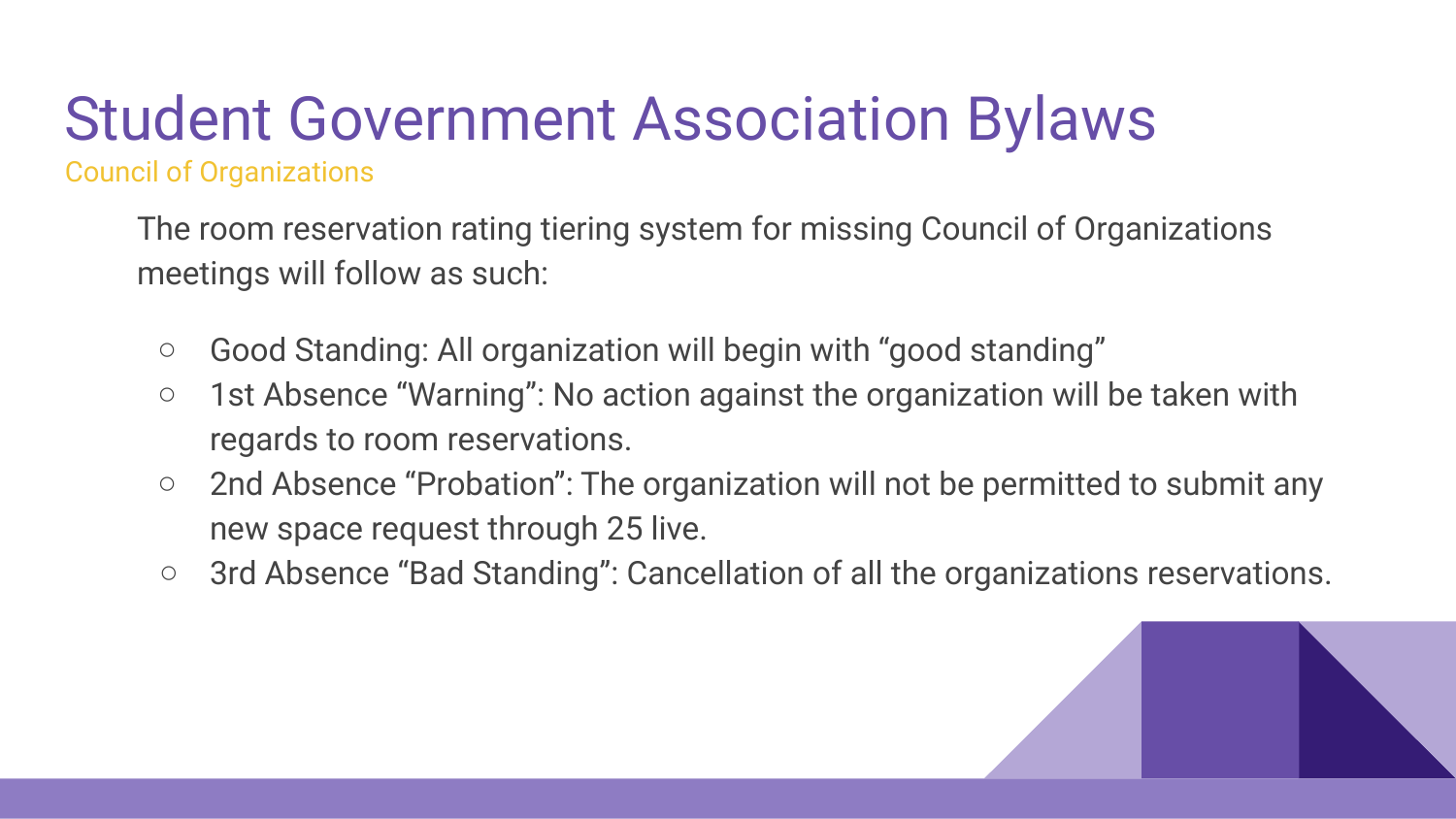

# Student Government Association Bylaws
Council of Organizations
The room reservation rating tiering system for missing Council of Organizations meetings will follow as such:
Good Standing: All organization will begin with “good standing”
1st Absence “Warning”: No action against the organization will be taken with regards to room reservations.
2nd Absence “Probation”: The organization will not be permitted to submit any new space request through 25 live.
3rd Absence “Bad Standing”: Cancellation of all the organizations reservations.